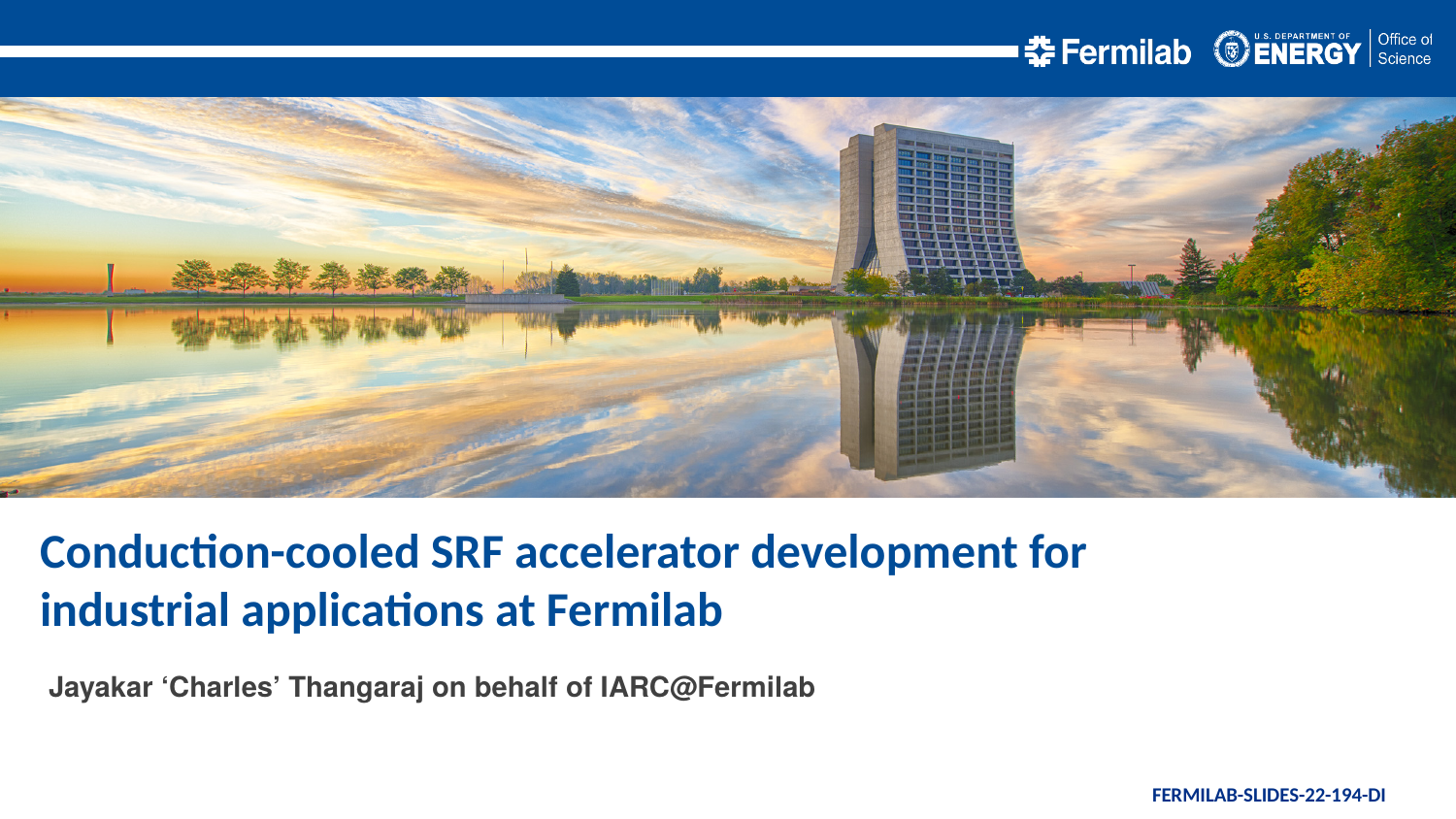

Conduction-cooled SRF accelerator development for industrial applications at Fermilab
Jayakar ‘Charles’ Thangaraj on behalf of IARC@Fermilab

FERMILAB-SLIDES-22-194-DI